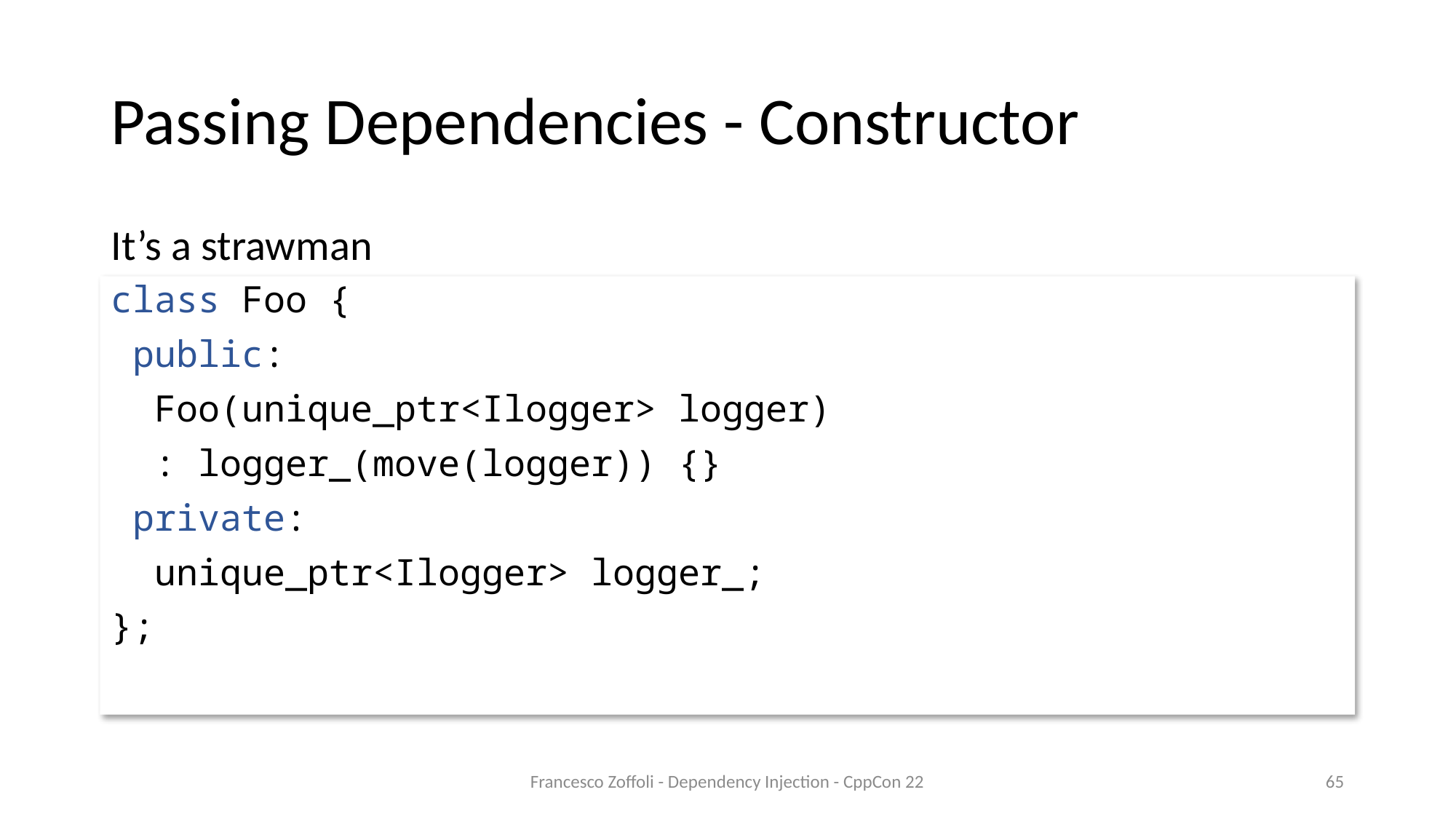

# Passing Dependencies - Constructor
It’s a strawman
class Foo {
 public:
  Foo(unique_ptr<Ilogger> logger)
  : logger_(move(logger)) {}
 private:
  unique_ptr<Ilogger> logger_;
};
Francesco Zoffoli - Dependency Injection - CppCon 22
65